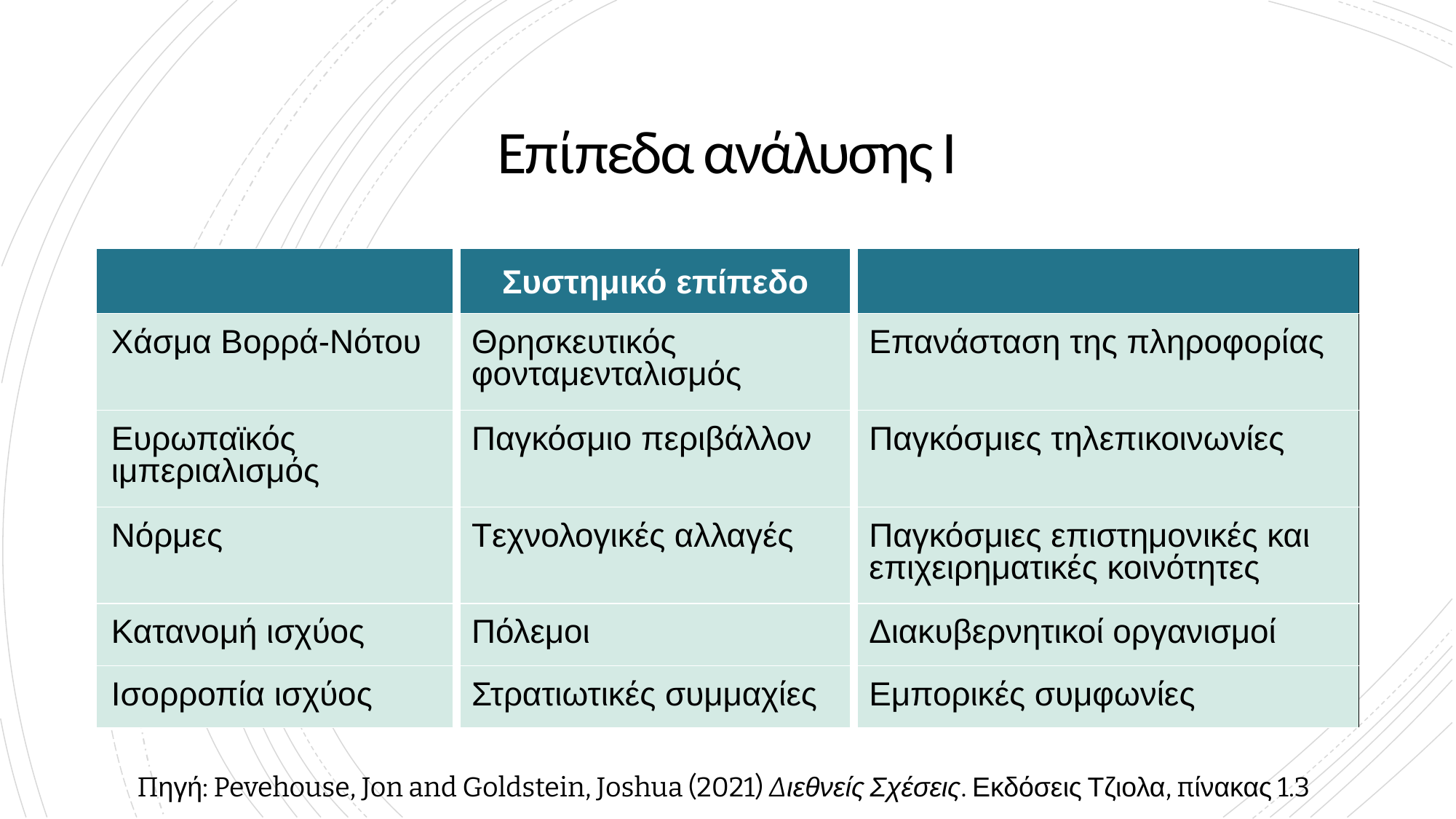

# Επίπεδα ανάλυσης Ι
|  | Συστημικό επίπεδο |  |
| --- | --- | --- |
| Χάσμα Βορρά-Νότου | Θρησκευτικός φονταμενταλισμός | Επανάσταση της πληροφορίας |
| Eυρωπαϊκός ιμπεριαλισμός | Παγκόσμιο περιβάλλον | Παγκόσμιες τηλεπικοινωνίες |
| Nόρμες | Tεχνολογικές αλλαγές | Παγκόσμιες επιστημονικές και επιχειρηματικές κοινότητες |
| Κατανομή ισχύος | Πόλεμοι | Διακυβερνητικοί οργανισμοί |
| Ισορροπία ισχύος | Στρατιωτικές συμμαχίες | Εμπορικές συμφωνίες |

Πηγή: Pevehouse, Jon and Goldstein, Joshua (2021) Διεθνείς Σχέσεις. Εκδόσεις Τζιολα, πίνακας 1.3